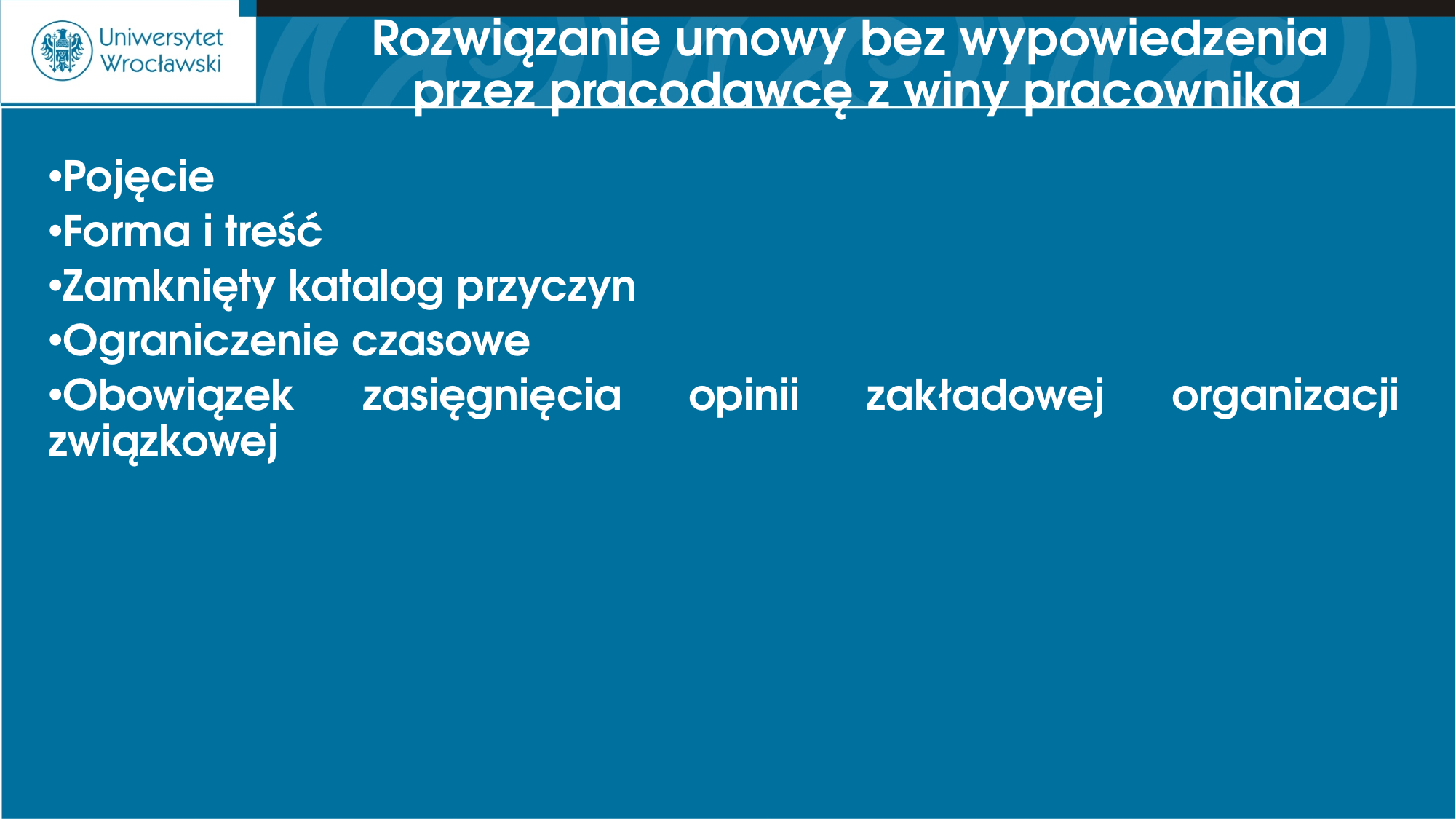

# Rozwiązanie umowy bez wypowiedzenia przez pracodawcę z winy pracownika
Pojęcie
Forma i treść
Zamknięty katalog przyczyn
Ograniczenie czasowe
Obowiązek zasięgnięcia opinii zakładowej organizacji związkowej